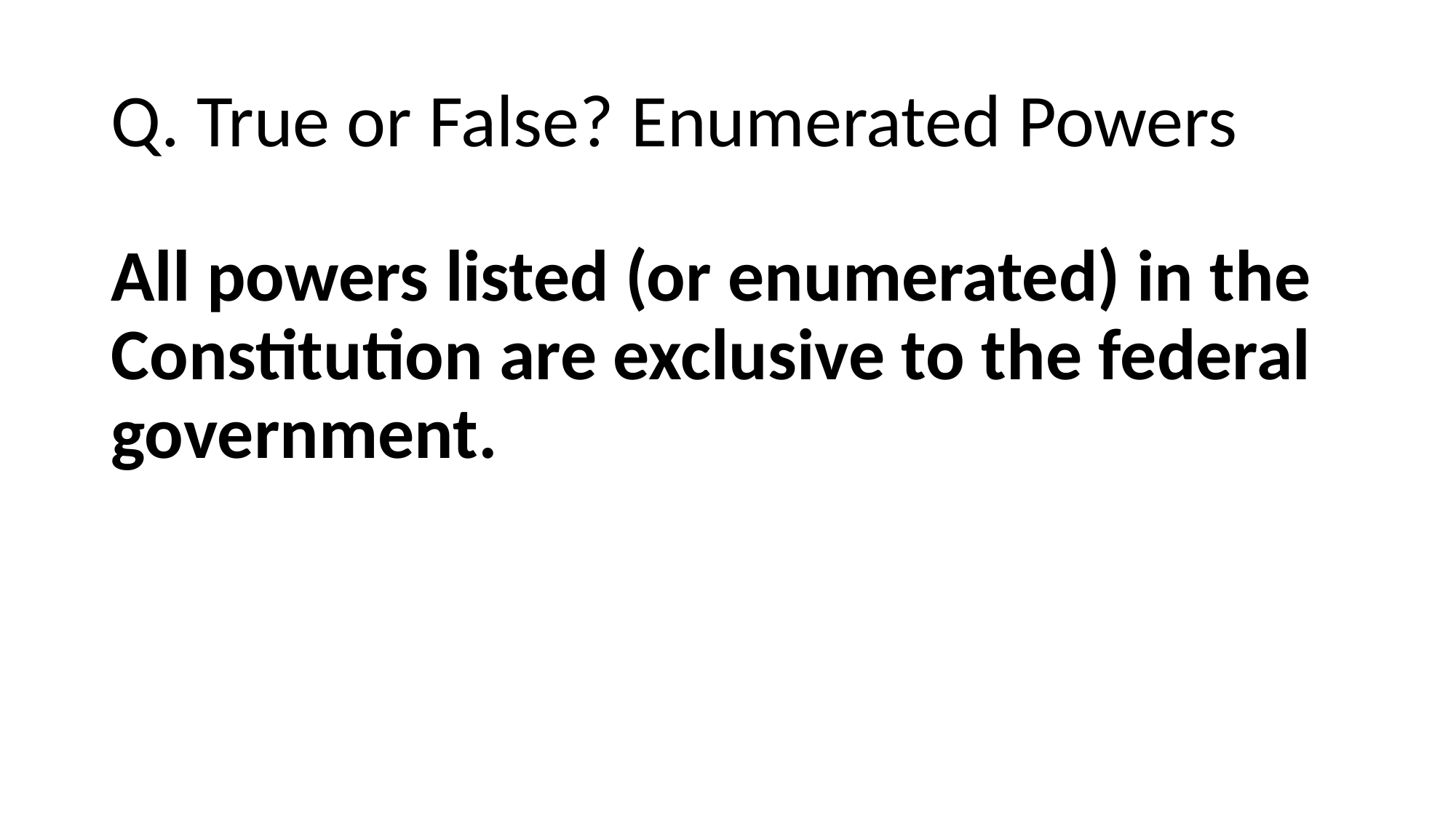

# Q. True or False? Enumerated Powers
All powers listed (or enumerated) in the Constitution are exclusive to the federal government.